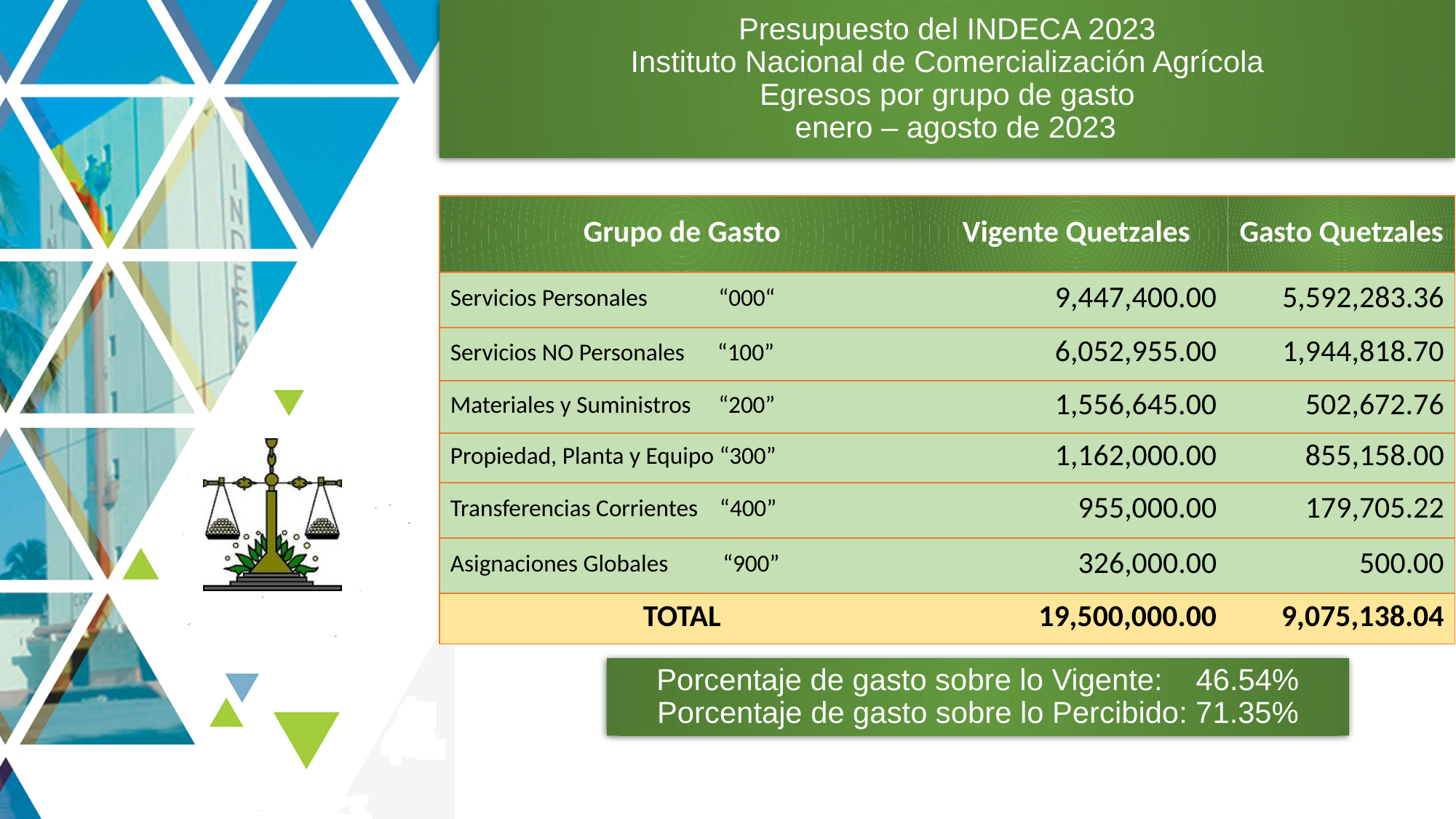

# Presupuesto del INDECA 2023 Instituto Nacional de Comercialización Agrícola Egresos por grupo de gasto enero – agosto de 2023
| Grupo de Gasto | Vigente Quetzales | Gasto Quetzales |
| --- | --- | --- |
| Servicios Personales “000“ | 9,447,400.00 | 5,592,283.36 |
| Servicios NO Personales “100” | 6,052,955.00 | 1,944,818.70 |
| Materiales y Suministros “200” | 1,556,645.00 | 502,672.76 |
| Propiedad, Planta y Equipo “300” | 1,162,000.00 | 855,158.00 |
| Transferencias Corrientes “400” | 955,000.00 | 179,705.22 |
| Asignaciones Globales “900” | 326,000.00 | 500.00 |
| TOTAL | 19,500,000.00 | 9,075,138.04 |
Porcentaje de gasto sobre lo Vigente:    46.54%
Porcentaje de gasto sobre lo Percibido: 71.35%
11